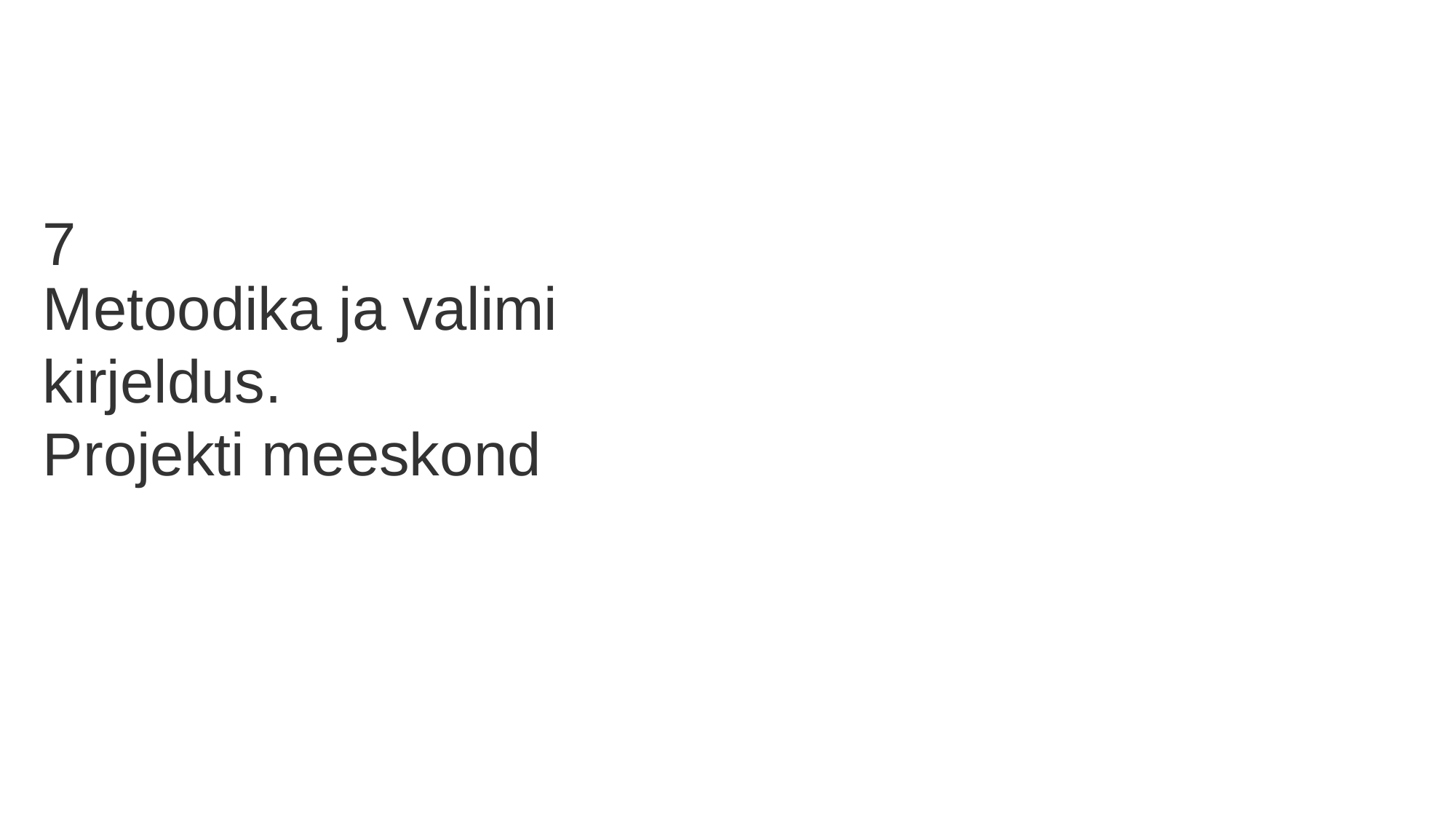

7
Metoodika ja valimi kirjeldus.
Projekti meeskond